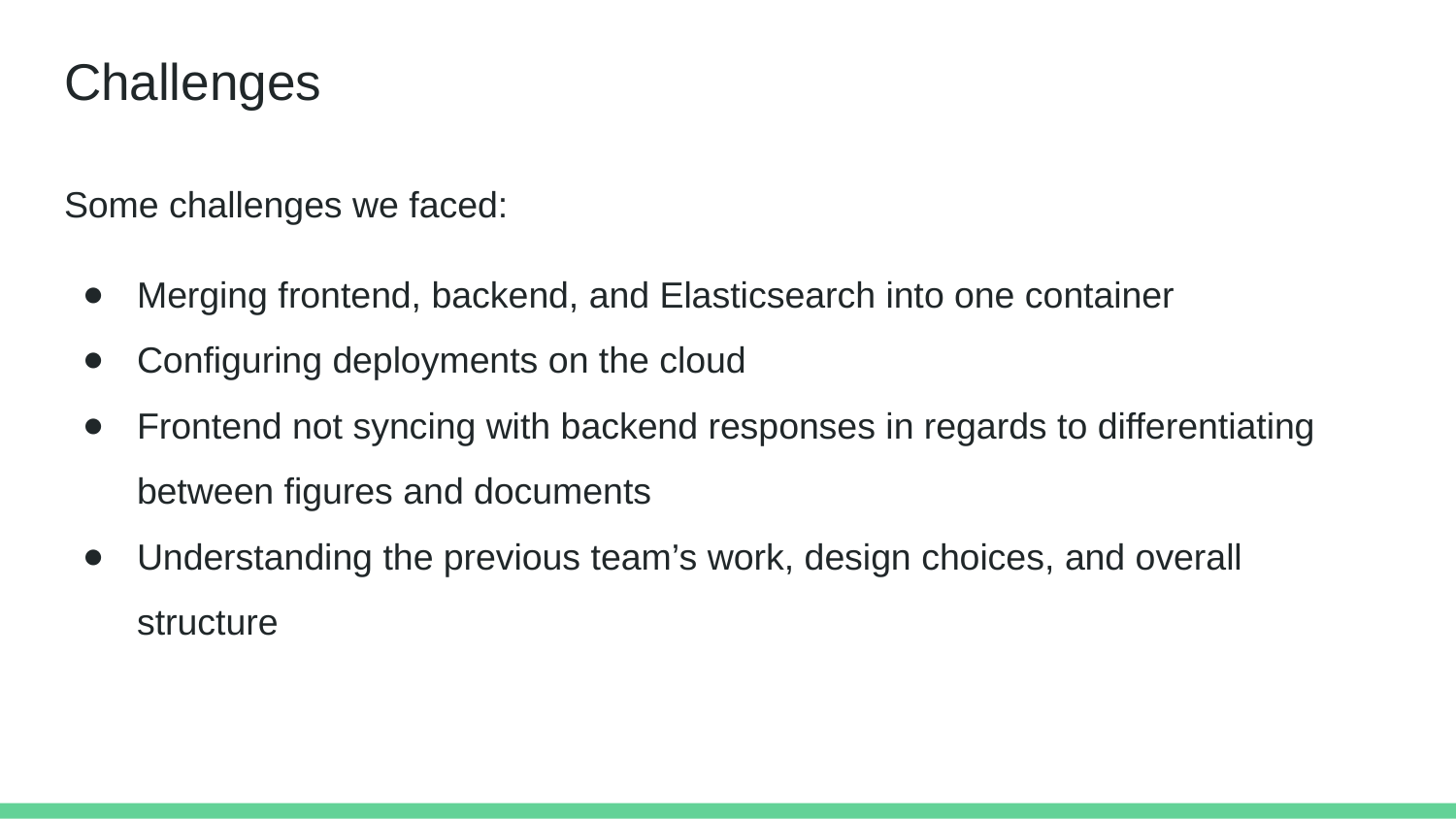

# Challenges
Some challenges we faced:
Merging frontend, backend, and Elasticsearch into one container
Configuring deployments on the cloud
Frontend not syncing with backend responses in regards to differentiating between figures and documents
Understanding the previous team’s work, design choices, and overall structure